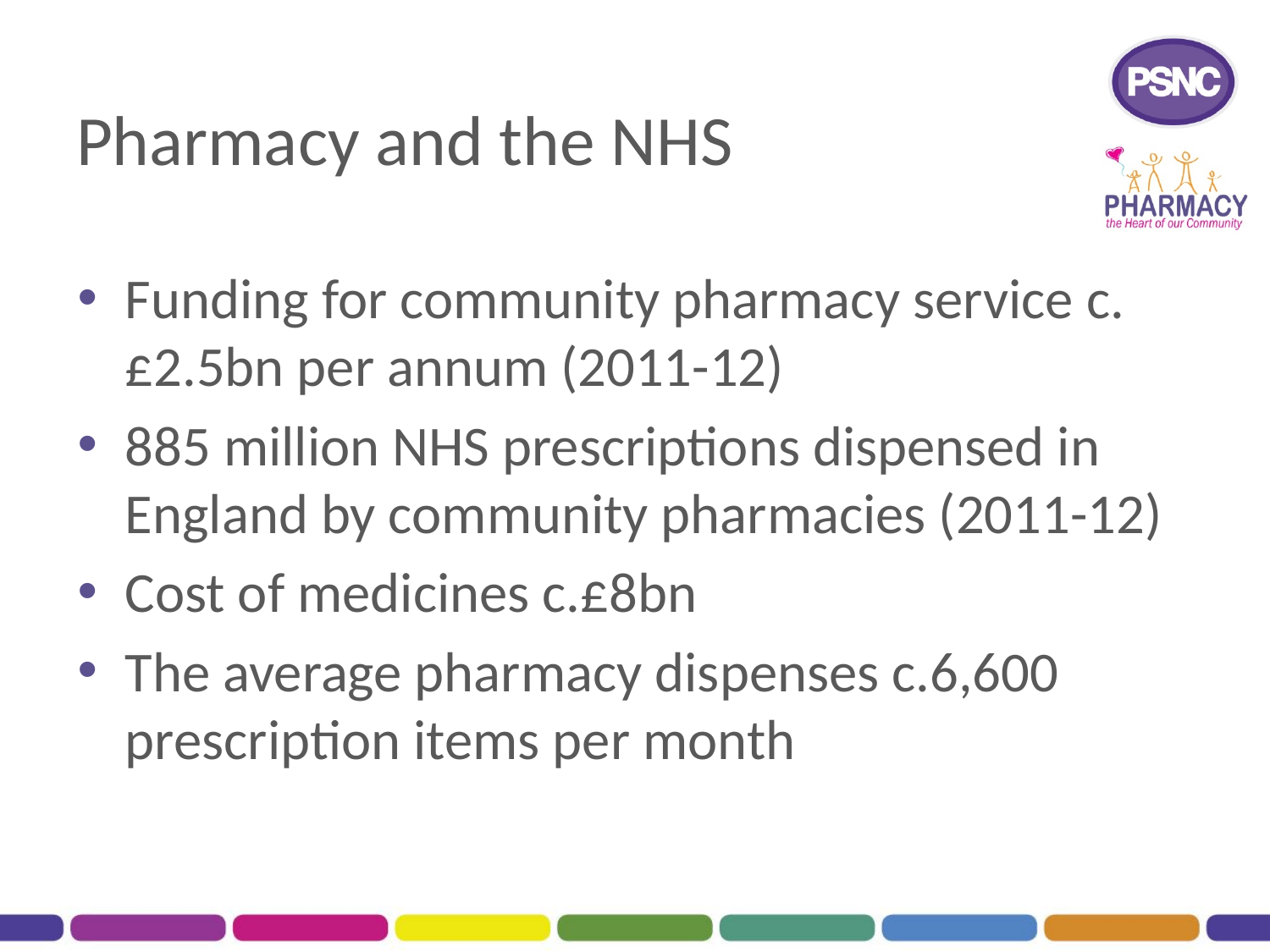

# Pharmacy and the NHS
Funding for community pharmacy service c. £2.5bn per annum (2011-12)
885 million NHS prescriptions dispensed in England by community pharmacies (2011-12)
Cost of medicines c.£8bn
The average pharmacy dispenses c.6,600 prescription items per month